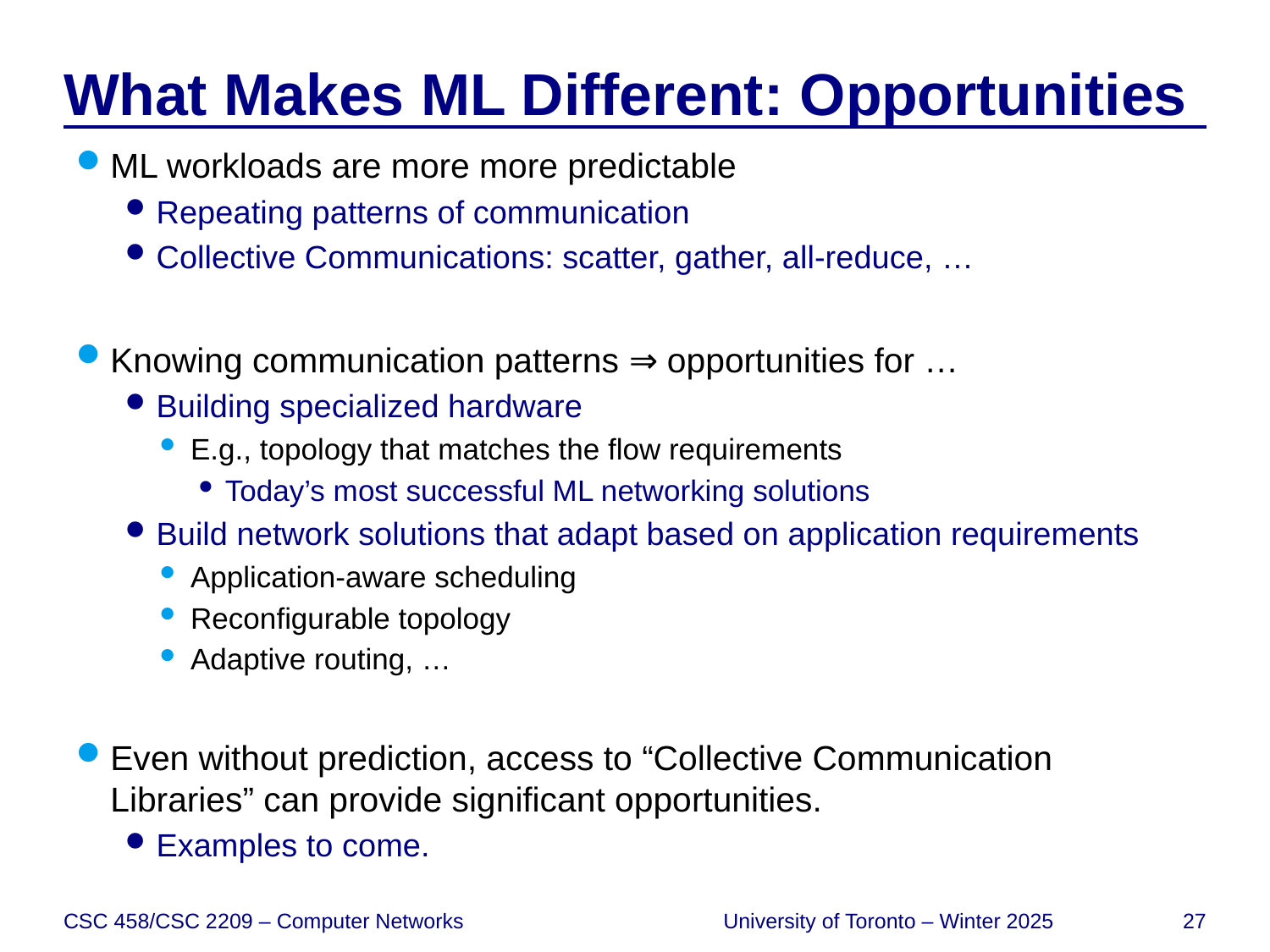

# What Makes ML Different: Opportunities
ML workloads are more more predictable
Repeating patterns of communication
Collective Communications: scatter, gather, all-reduce, …

Knowing communication patterns ⇒ opportunities for …
Building specialized hardware
E.g., topology that matches the flow requirements
Today’s most successful ML networking solutions
Build network solutions that adapt based on application requirements
Application-aware scheduling
Reconfigurable topology
Adaptive routing, …

Even without prediction, access to “Collective Communication Libraries” can provide significant opportunities.
Examples to come.
CSC 458/CSC 2209 – Computer Networks
University of Toronto – Winter 2025
27